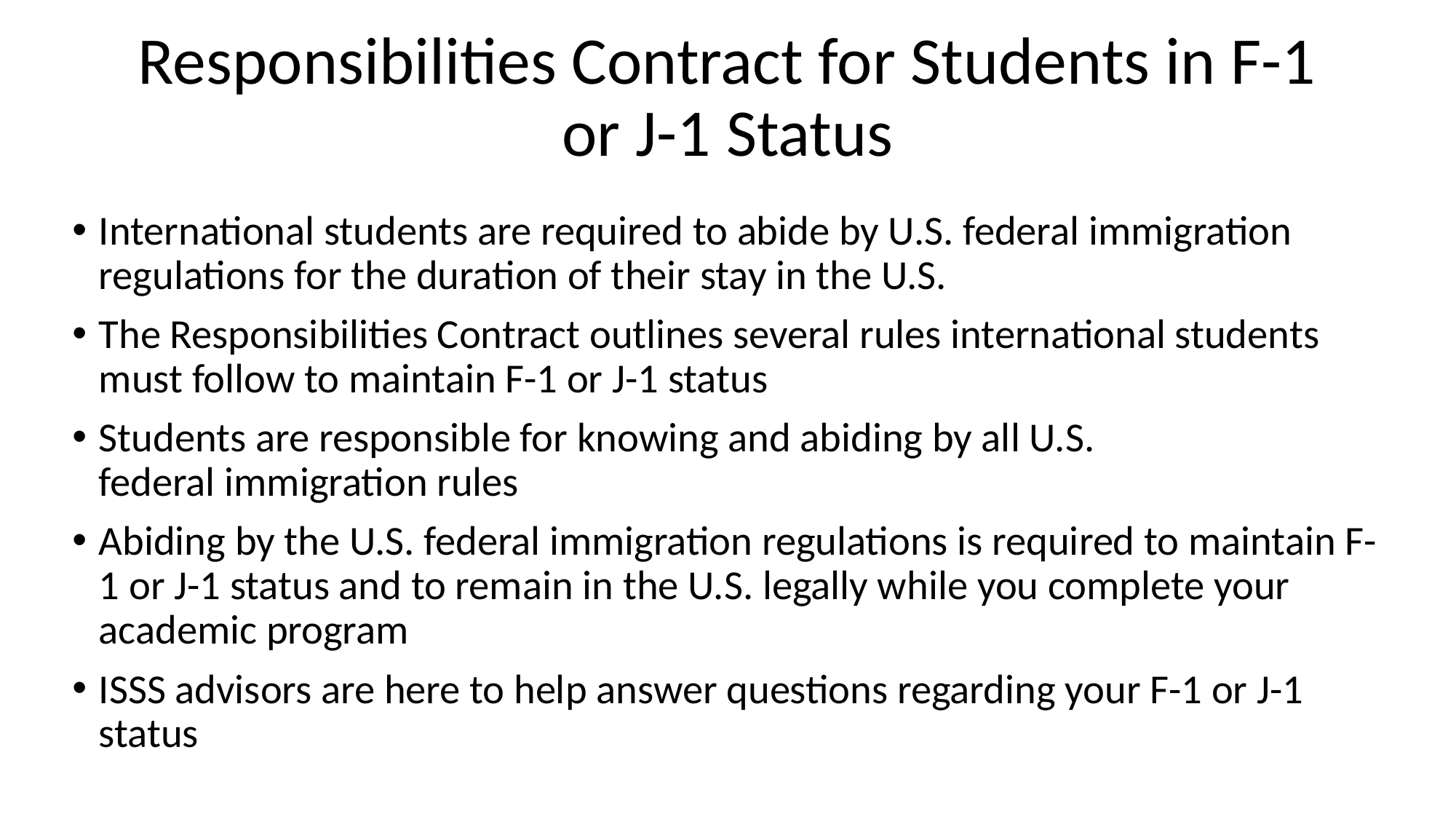

# Responsibilities Contract for Students in F-1 or J-1 Status

International students are required to abide by U.S. federal immigration regulations for the duration of their stay in the U.S.
The Responsibilities Contract outlines several rules international students must follow to maintain F-1 or J-1 status
Students are responsible for knowing and abiding by all U.S. federal immigration rules
Abiding by the U.S. federal immigration regulations is required to maintain F-1 or J-1 status and to remain in the U.S. legally while you complete your academic program
ISSS advisors are here to help answer questions regarding your F-1 or J-1 status